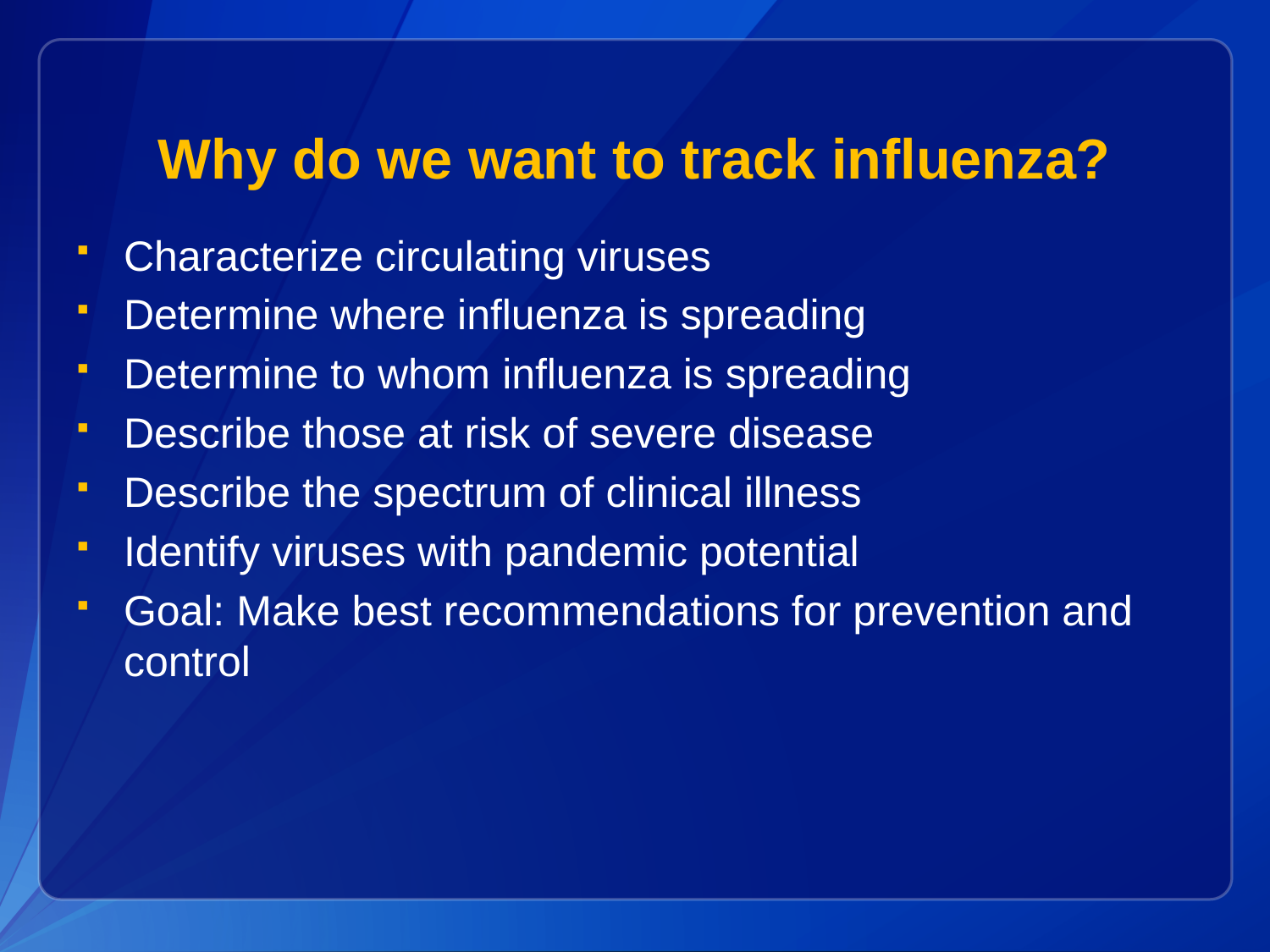

# Why do we want to track influenza?
Characterize circulating viruses
Determine where influenza is spreading
Determine to whom influenza is spreading
Describe those at risk of severe disease
Describe the spectrum of clinical illness
Identify viruses with pandemic potential
Goal: Make best recommendations for prevention and control